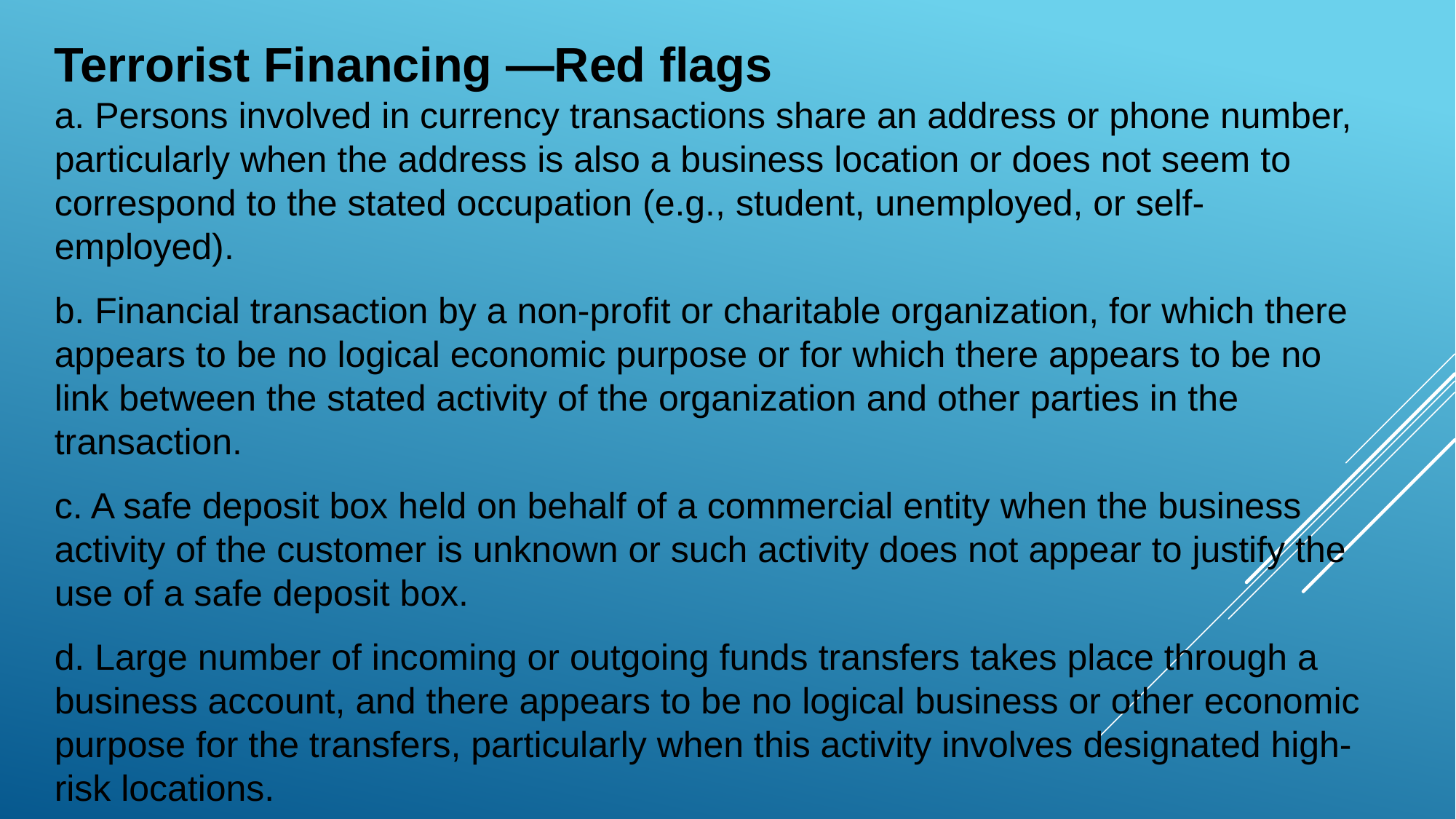

Terrorist Financing ―Red flags
a. Persons involved in currency transactions share an address or phone number, particularly when the address is also a business location or does not seem to correspond to the stated occupation (e.g., student, unemployed, or self-employed).
b. Financial transaction by a non-profit or charitable organization, for which there appears to be no logical economic purpose or for which there appears to be no link between the stated activity of the organization and other parties in the transaction.
c. A safe deposit box held on behalf of a commercial entity when the business activity of the customer is unknown or such activity does not appear to justify the use of a safe deposit box.
d. Large number of incoming or outgoing funds transfers takes place through a business account, and there appears to be no logical business or other economic purpose for the transfers, particularly when this activity involves designated high-risk locations.